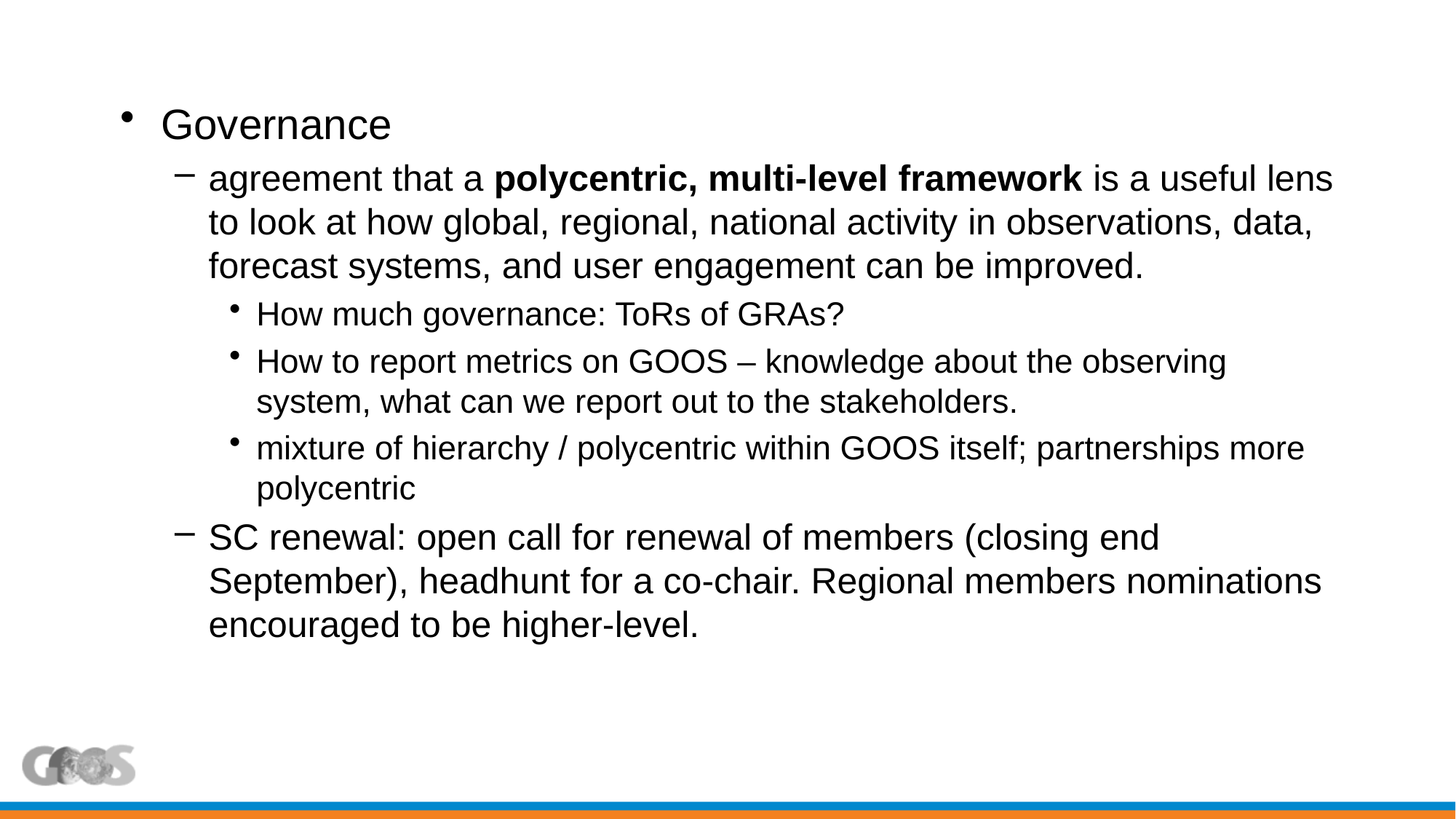

Governance
agreement that a polycentric, multi-level framework is a useful lens to look at how global, regional, national activity in observations, data, forecast systems, and user engagement can be improved.
How much governance: ToRs of GRAs?
How to report metrics on GOOS – knowledge about the observing system, what can we report out to the stakeholders.
mixture of hierarchy / polycentric within GOOS itself; partnerships more polycentric
SC renewal: open call for renewal of members (closing end September), headhunt for a co-chair. Regional members nominations encouraged to be higher-level.